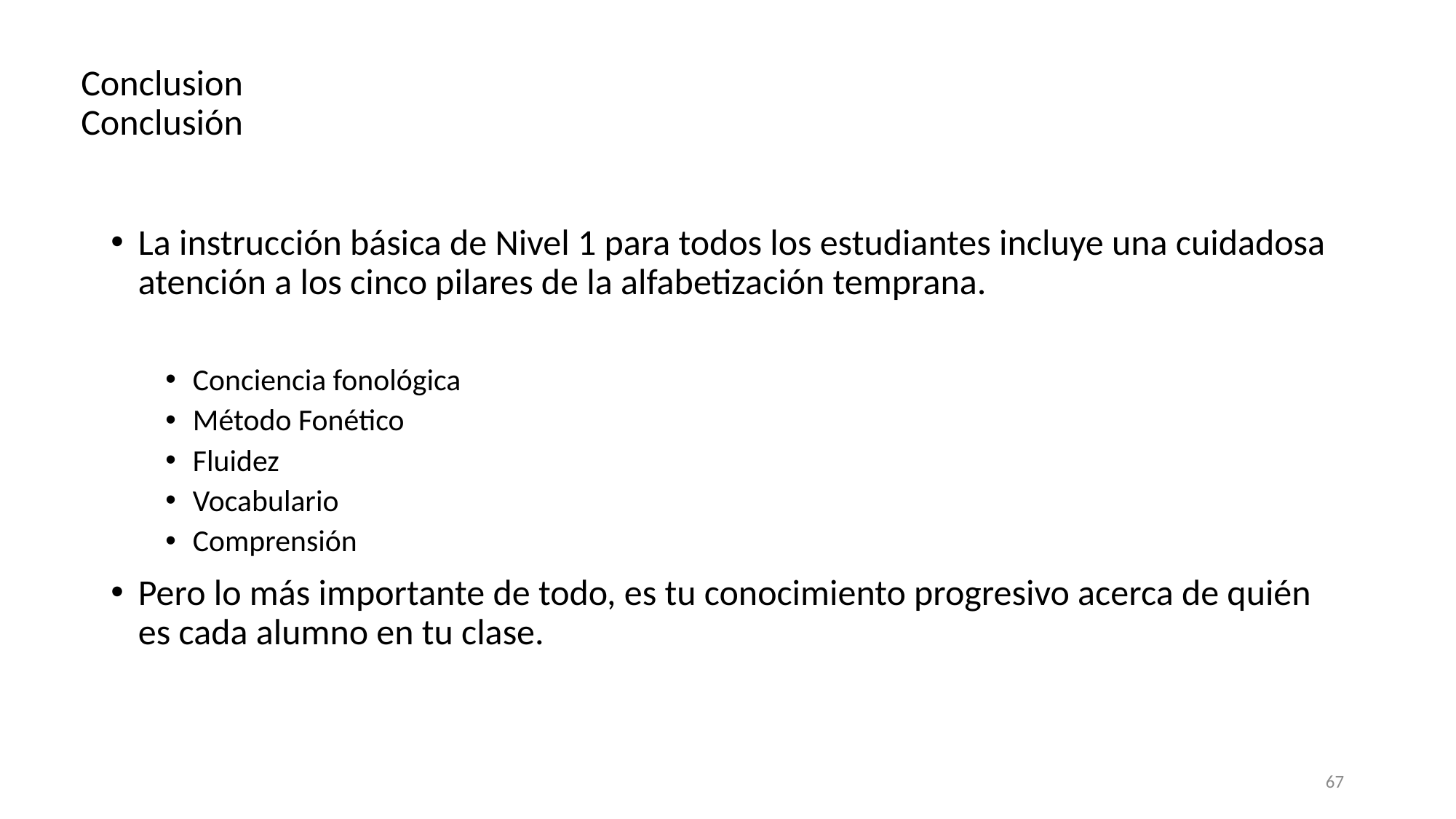

# Conclusion Conclusión
La instrucción básica de Nivel 1 para todos los estudiantes incluye una cuidadosa atención a los cinco pilares de la alfabetización temprana.

Conciencia fonológica
Método Fonético
Fluidez
Vocabulario
Comprensión
Pero lo más importante de todo, es tu conocimiento progresivo acerca de quién es cada alumno en tu clase.
67